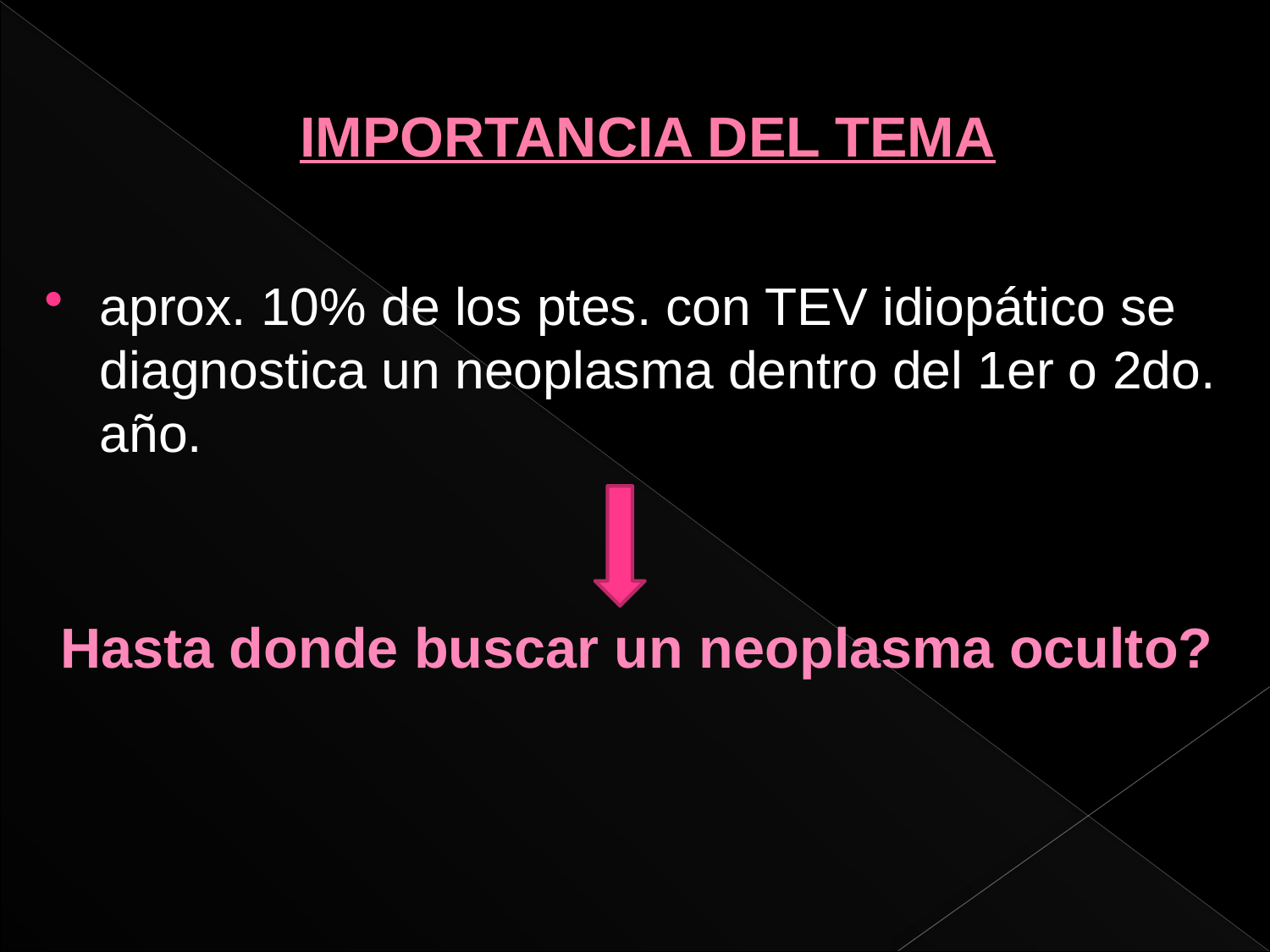

# IMPORTANCIA DEL TEMA
aprox. 10% de los ptes. con TEV idiopático se diagnostica un neoplasma dentro del 1er o 2do. año.

 Hasta donde buscar un neoplasma oculto?